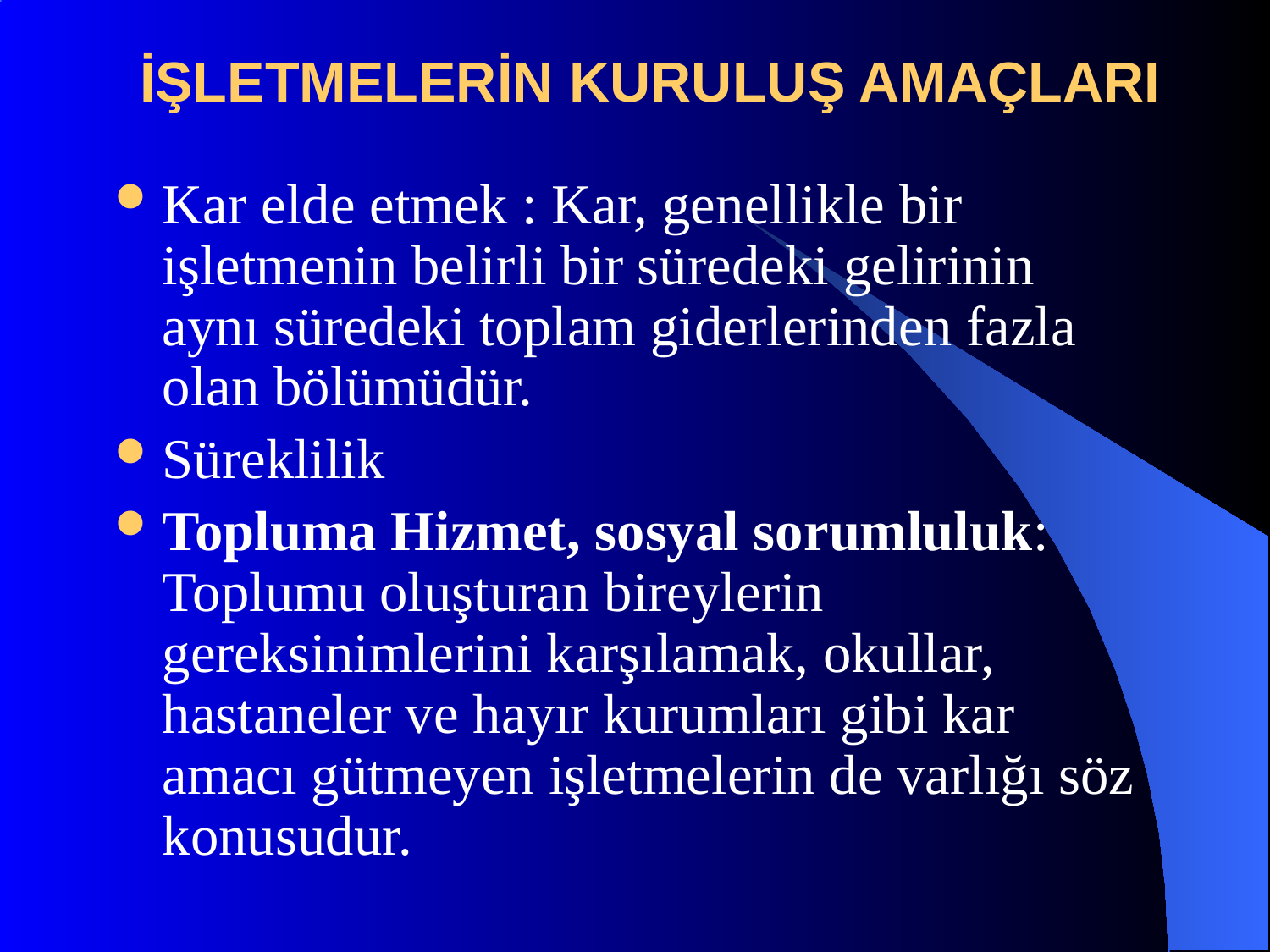

# İŞLETMELERİN KURULUŞ AMAÇLARI
Kar elde etmek : Kar, genellikle bir işletmenin belirli bir süredeki gelirinin aynı süredeki toplam giderlerinden fazla olan bölümüdür.
Süreklilik
Topluma Hizmet, sosyal sorumluluk: Toplumu oluşturan bireylerin gereksinimlerini karşılamak, okullar, hastaneler ve hayır kurumları gibi kar amacı gütmeyen işletmelerin de varlığı söz konusudur.